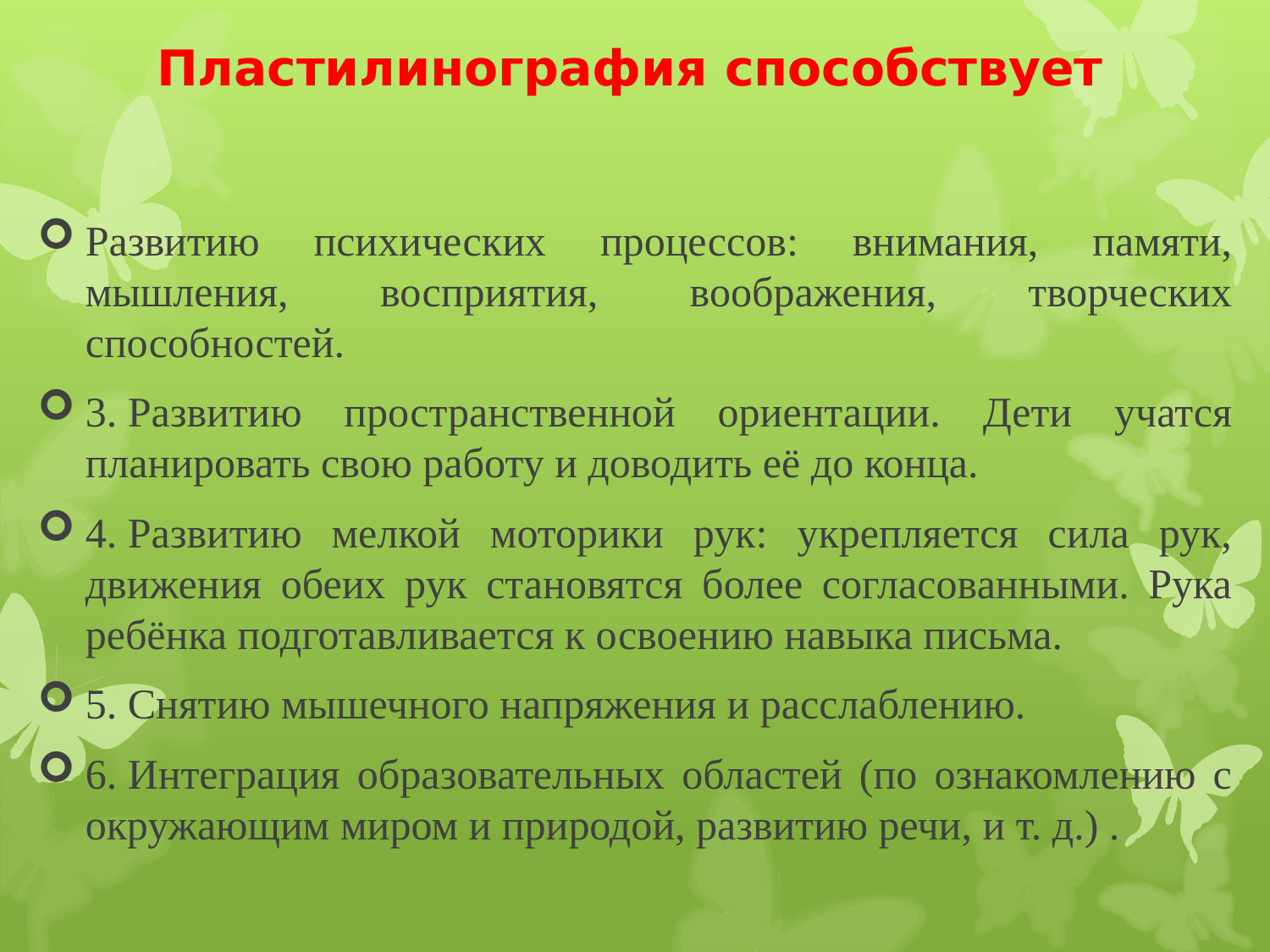

# Пластилинография способствует
Развитию психических процессов: внимания, памяти, мышления, восприятия, воображения, творческих способностей.
3. Развитию пространственной ориентации. Дети учатся планировать свою работу и доводить её до конца.
4. Развитию мелкой моторики рук: укрепляется сила рук, движения обеих рук становятся более согласованными. Рука ребёнка подготавливается к освоению навыка письма.
5. Снятию мышечного напряжения и расслаблению.
6. Интеграция образовательных областей (по ознакомлению с окружающим миром и природой, развитию речи, и т. д.) .